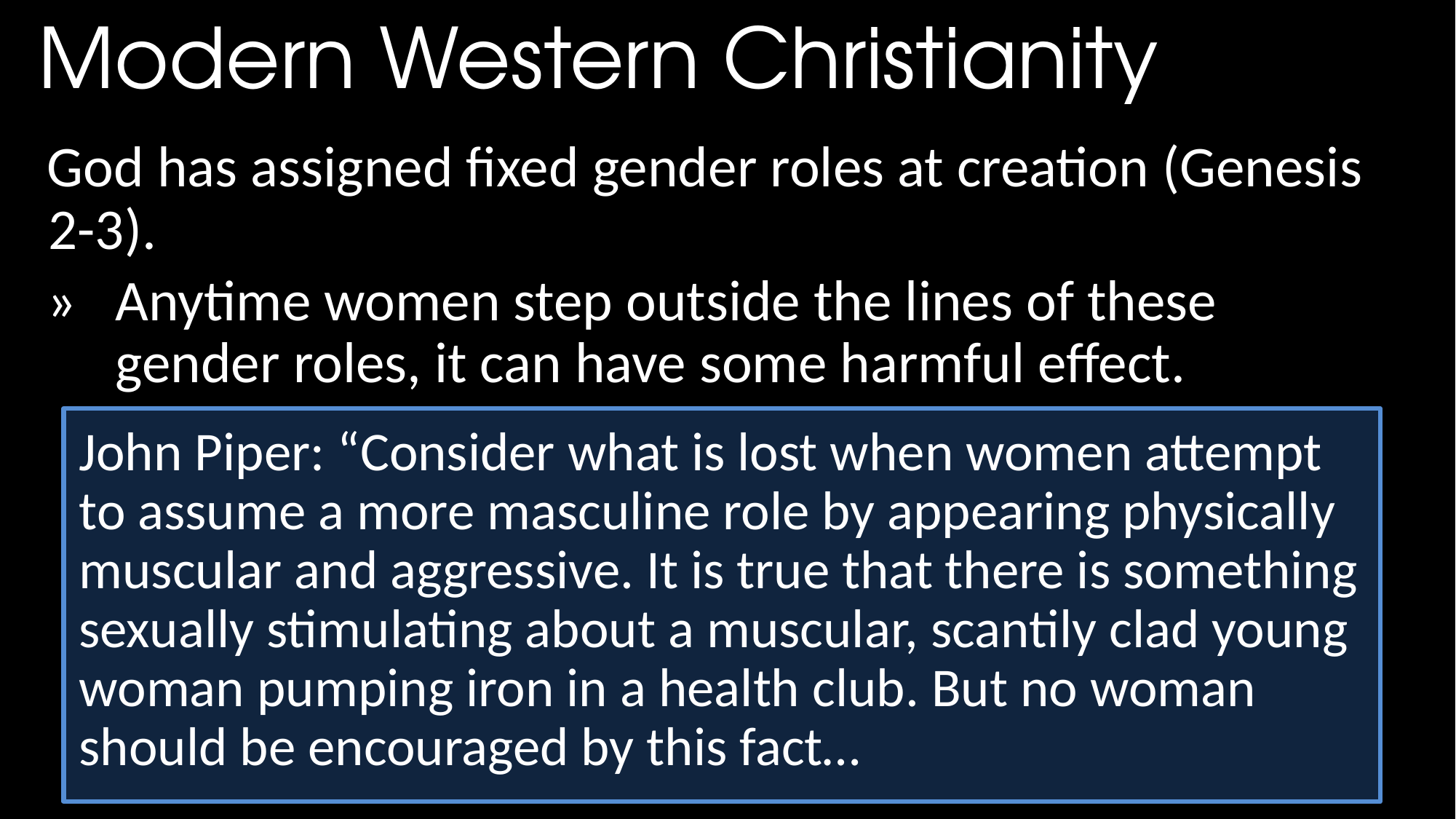

Modern Western Christianity
God has assigned fixed gender roles at creation (Genesis 2-3).
»	Anytime women step outside the lines of these gender roles, it can have some harmful effect.

John Piper: “Consider what is lost when women attempt to assume a more masculine role by appearing physically muscular and aggressive. It is true that there is something sexually stimulating about a muscular, scantily clad young woman pumping iron in a health club. But no woman should be encouraged by this fact…